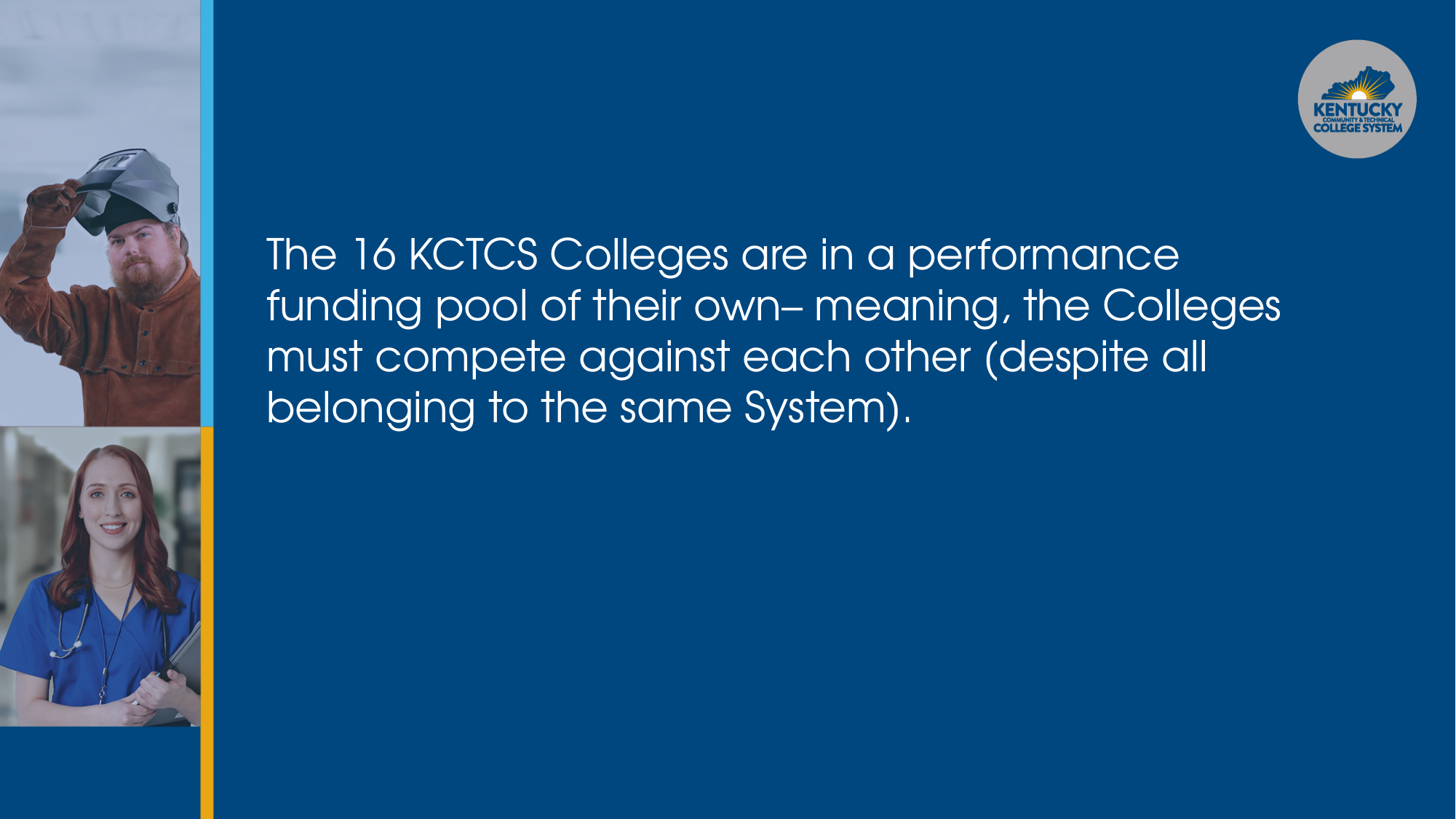

The 16 KCTCS Colleges are in a performance funding pool of their own– meaning, the Colleges must compete against each other (despite all belonging to the same System).